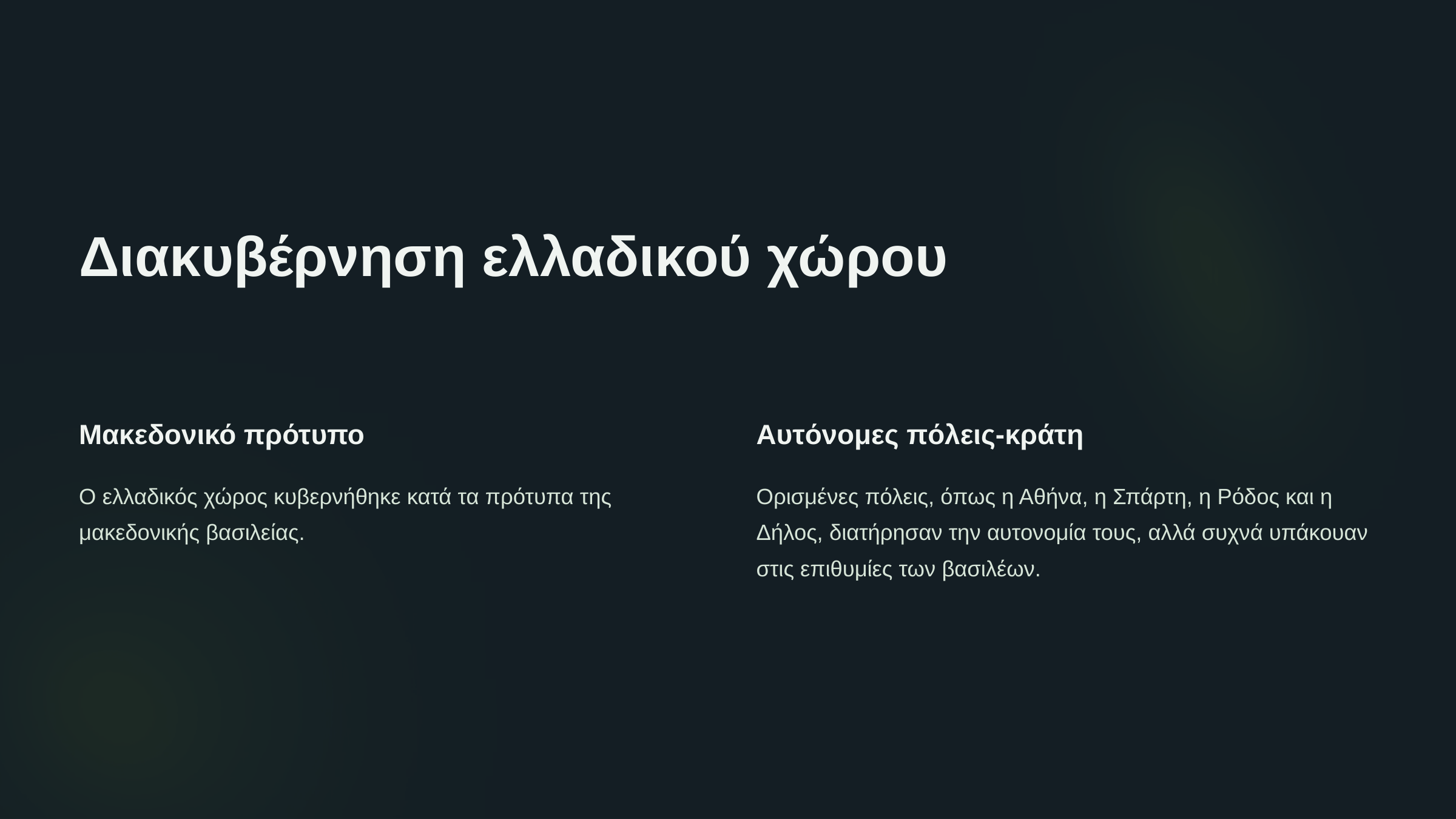

Διακυβέρνηση ελλαδικού χώρου
Μακεδονικό πρότυπο
Αυτόνομες πόλεις-κράτη
Ο ελλαδικός χώρος κυβερνήθηκε κατά τα πρότυπα της μακεδονικής βασιλείας.
Ορισμένες πόλεις, όπως η Αθήνα, η Σπάρτη, η Ρόδος και η Δήλος, διατήρησαν την αυτονομία τους, αλλά συχνά υπάκουαν στις επιθυμίες των βασιλέων.